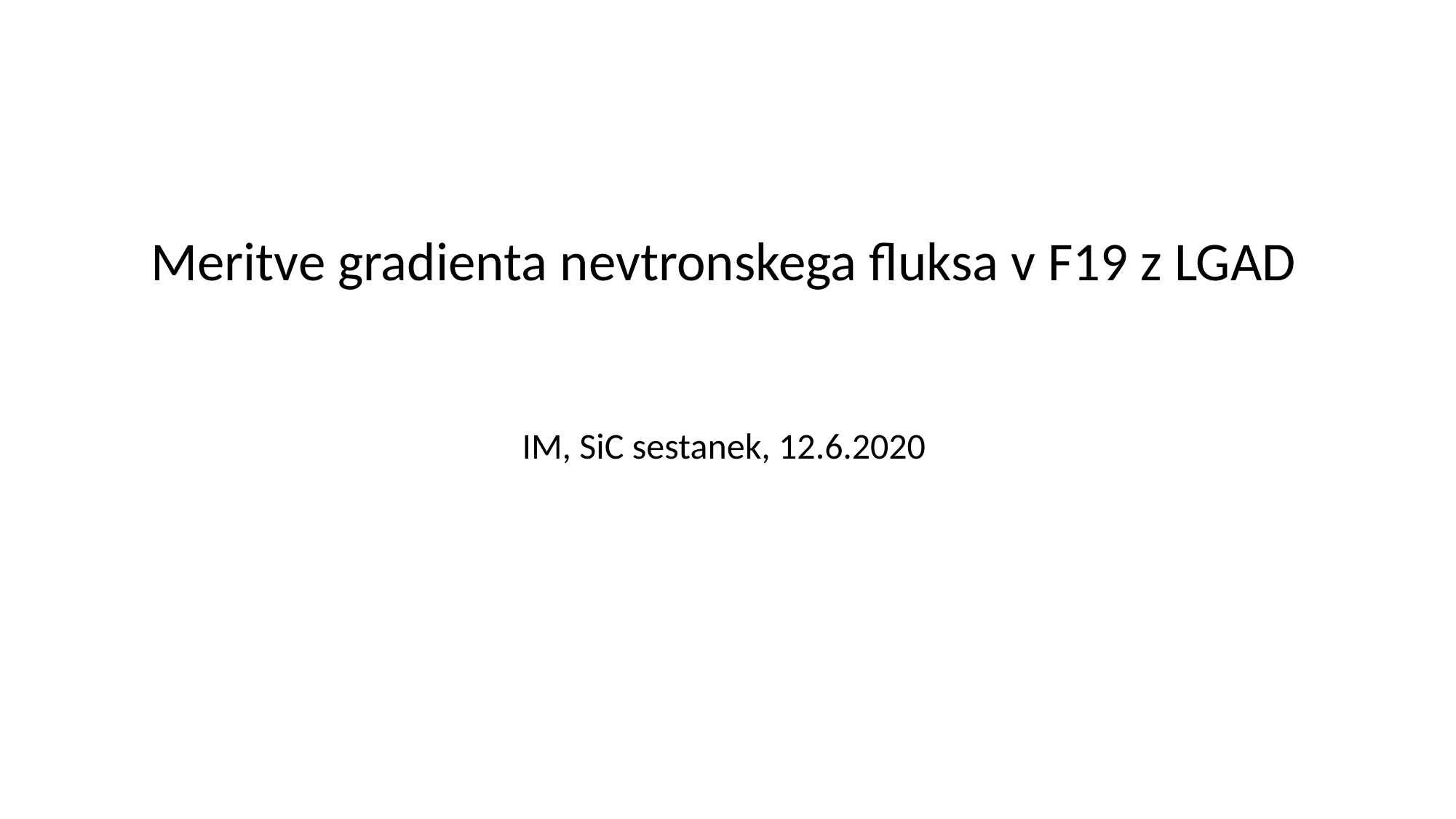

Meritve gradienta nevtronskega fluksa v F19 z LGAD

IM, SiC sestanek, 12.6.2020